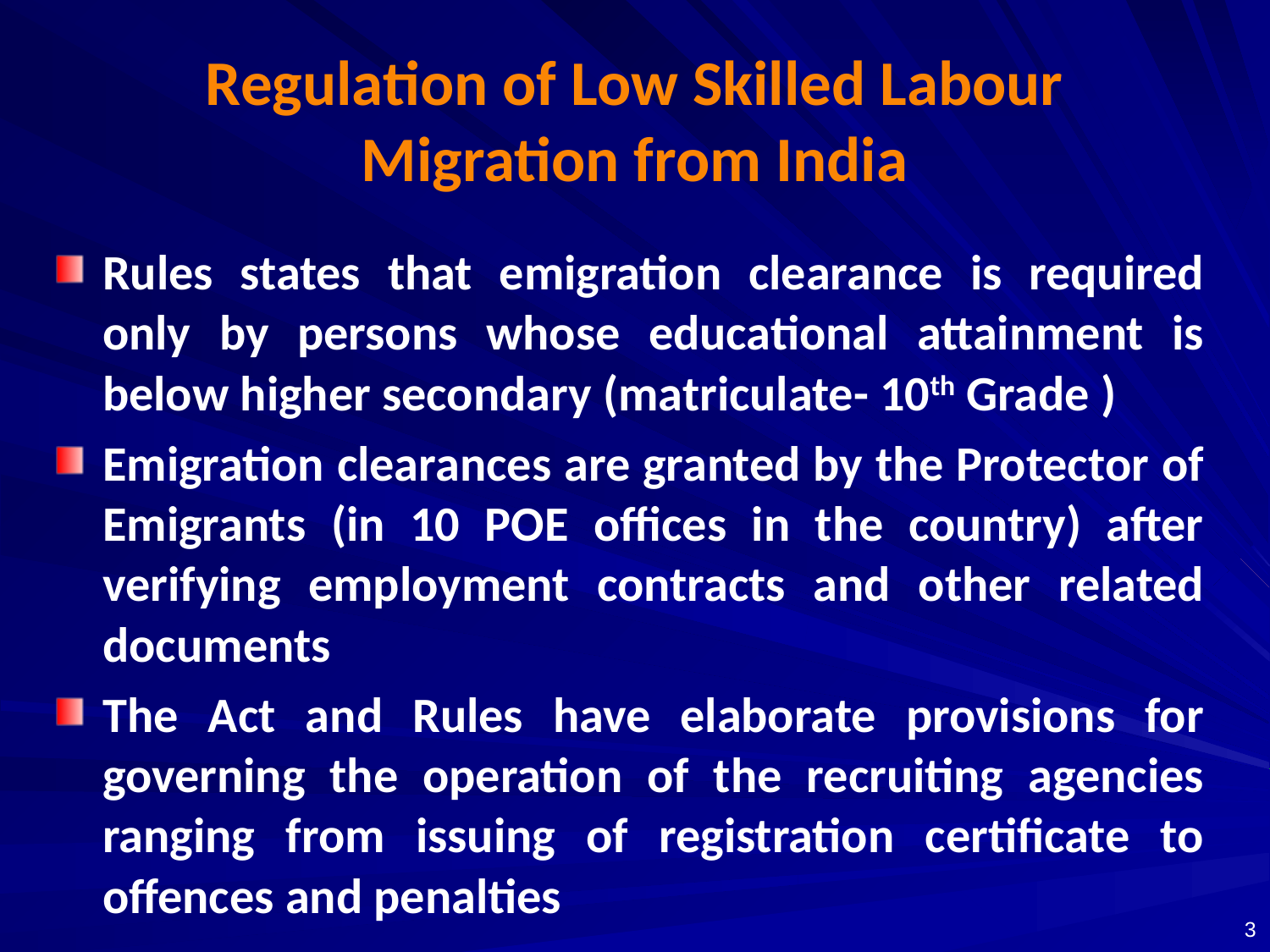

# Regulation of Low Skilled Labour Migration from India
Rules states that emigration clearance is required only by persons whose educational attainment is below higher secondary (matriculate- 10th Grade )
Emigration clearances are granted by the Protector of Emigrants (in 10 POE offices in the country) after verifying employment contracts and other related documents
The Act and Rules have elaborate provisions for governing the operation of the recruiting agencies ranging from issuing of registration certificate to offences and penalties

3